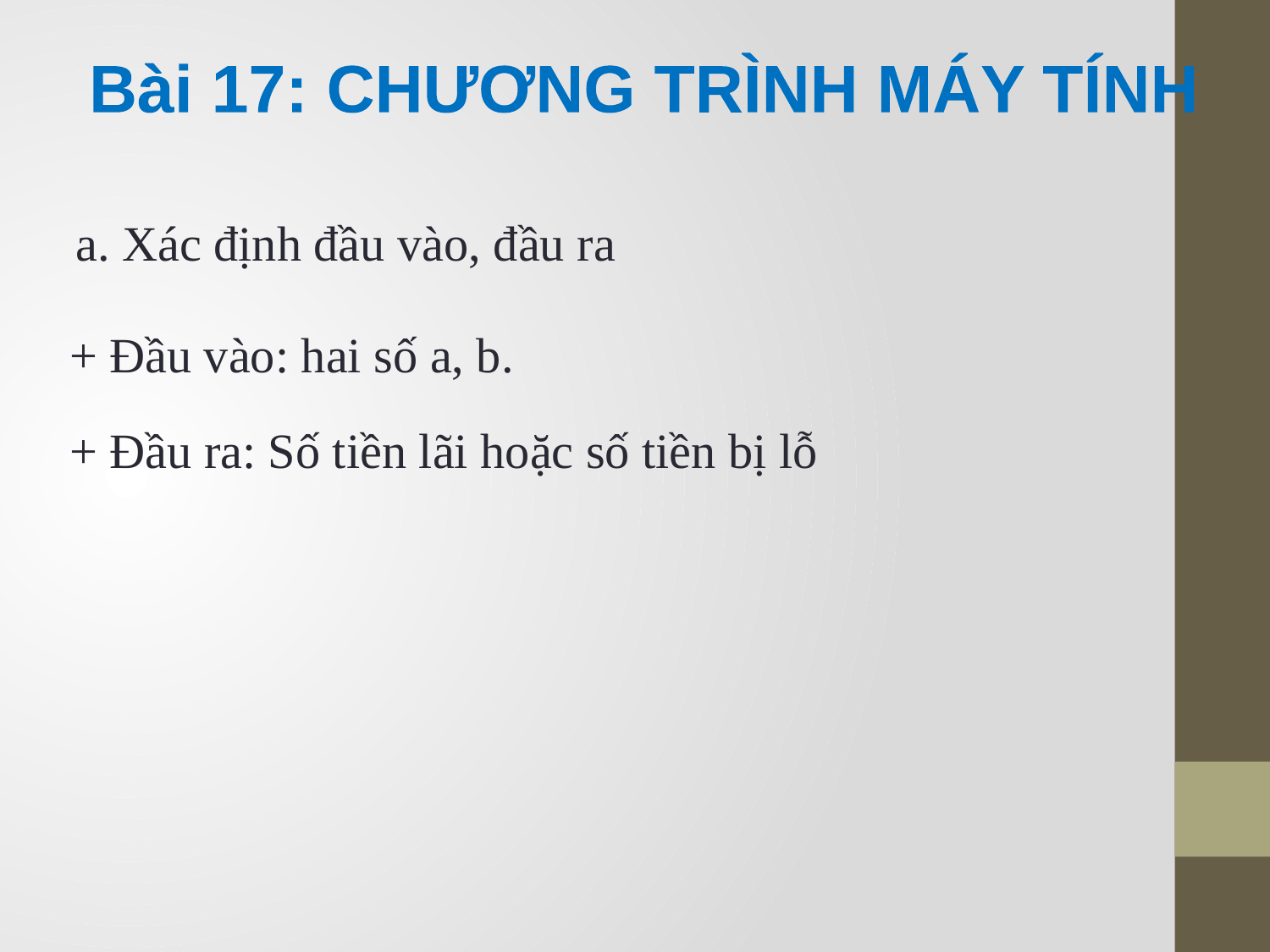

Bài 17: CHƯƠNG TRÌNH MÁY TÍNH
a. Xác định đầu vào, đầu ra
+ Đầu vào: hai số a, b.
+ Đầu ra: Số tiền lãi hoặc số tiền bị lỗ